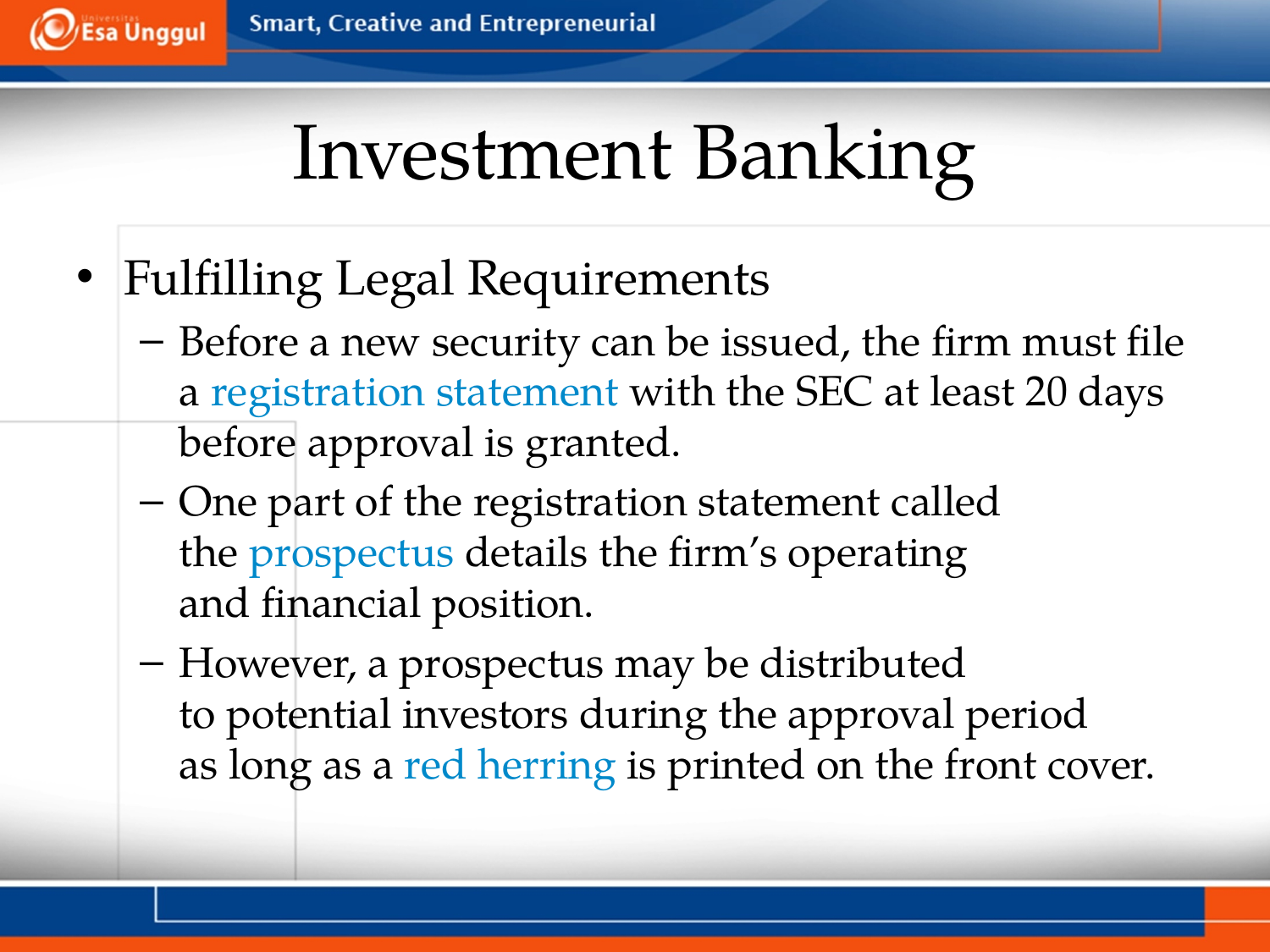

# Investment Banking
Fulfilling Legal Requirements
Before a new security can be issued, the firm must file a registration statement with the SEC at least 20 days before approval is granted.
One part of the registration statement called
the prospectus details the firm’s operating
and financial position.
However, a prospectus may be distributed
to potential investors during the approval period
as long as a red herring is printed on the front cover.